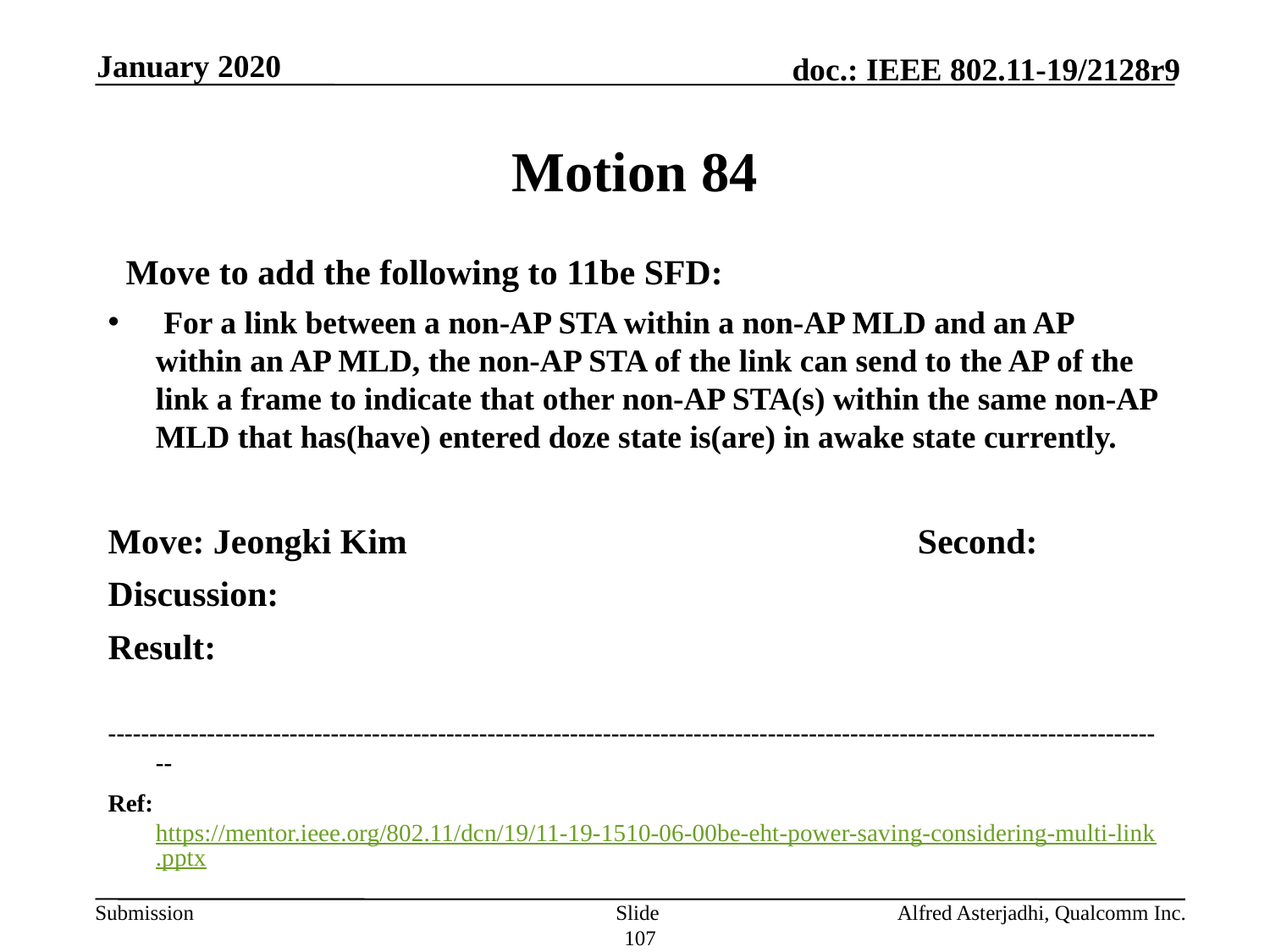

January 2020
# Motion 84
  Move to add the following to 11be SFD:
 For a link between a non-AP STA within a non-AP MLD and an AP within an AP MLD, the non-AP STA of the link can send to the AP of the link a frame to indicate that other non-AP STA(s) within the same non-AP MLD that has(have) entered doze state is(are) in awake state currently.

Move: Jeongki Kim					Second:
Discussion:
Result:

---------------------------------------------------------------------------------------------------------------------------------
Ref: https://mentor.ieee.org/802.11/dcn/19/11-19-1510-06-00be-eht-power-saving-considering-multi-link.pptx

Slide 107
Alfred Asterjadhi, Qualcomm Inc.